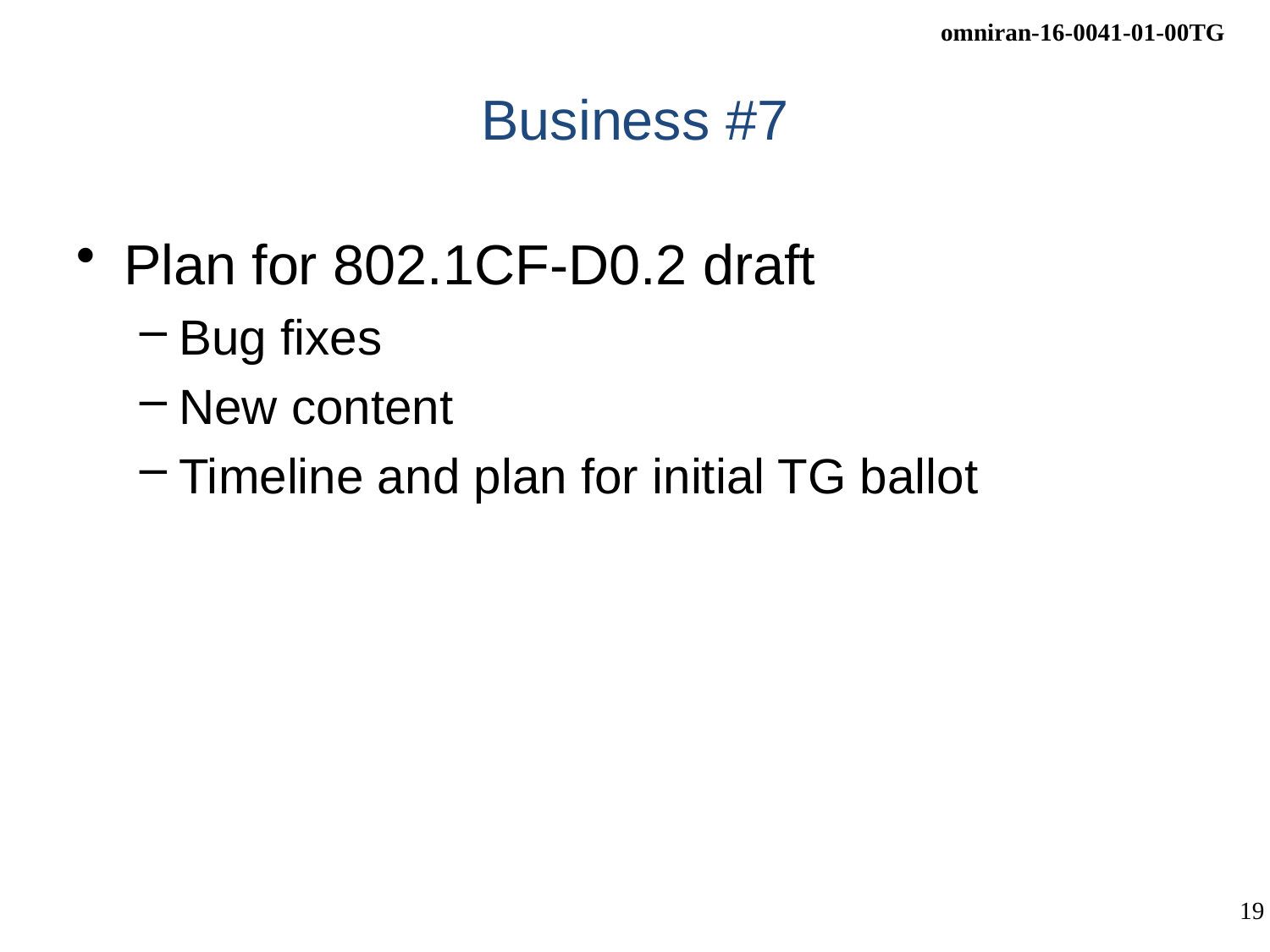

# Business #7
Plan for 802.1CF-D0.2 draft
Bug fixes
New content
Timeline and plan for initial TG ballot